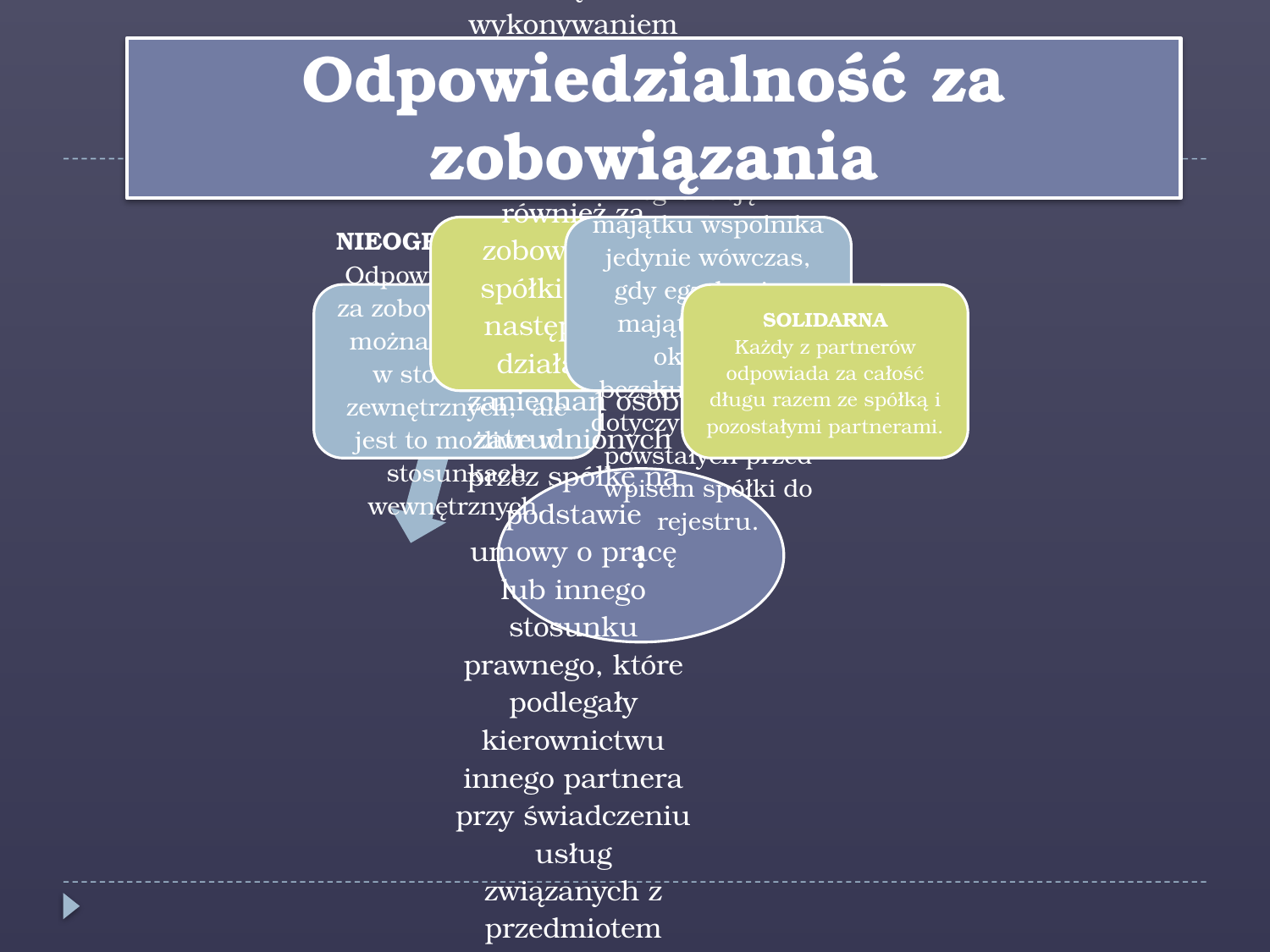

Odpowiedzialność za zobowiązania
!
NIEOGRANICZONA
SUBSYDIARNA
SOLIDARNA